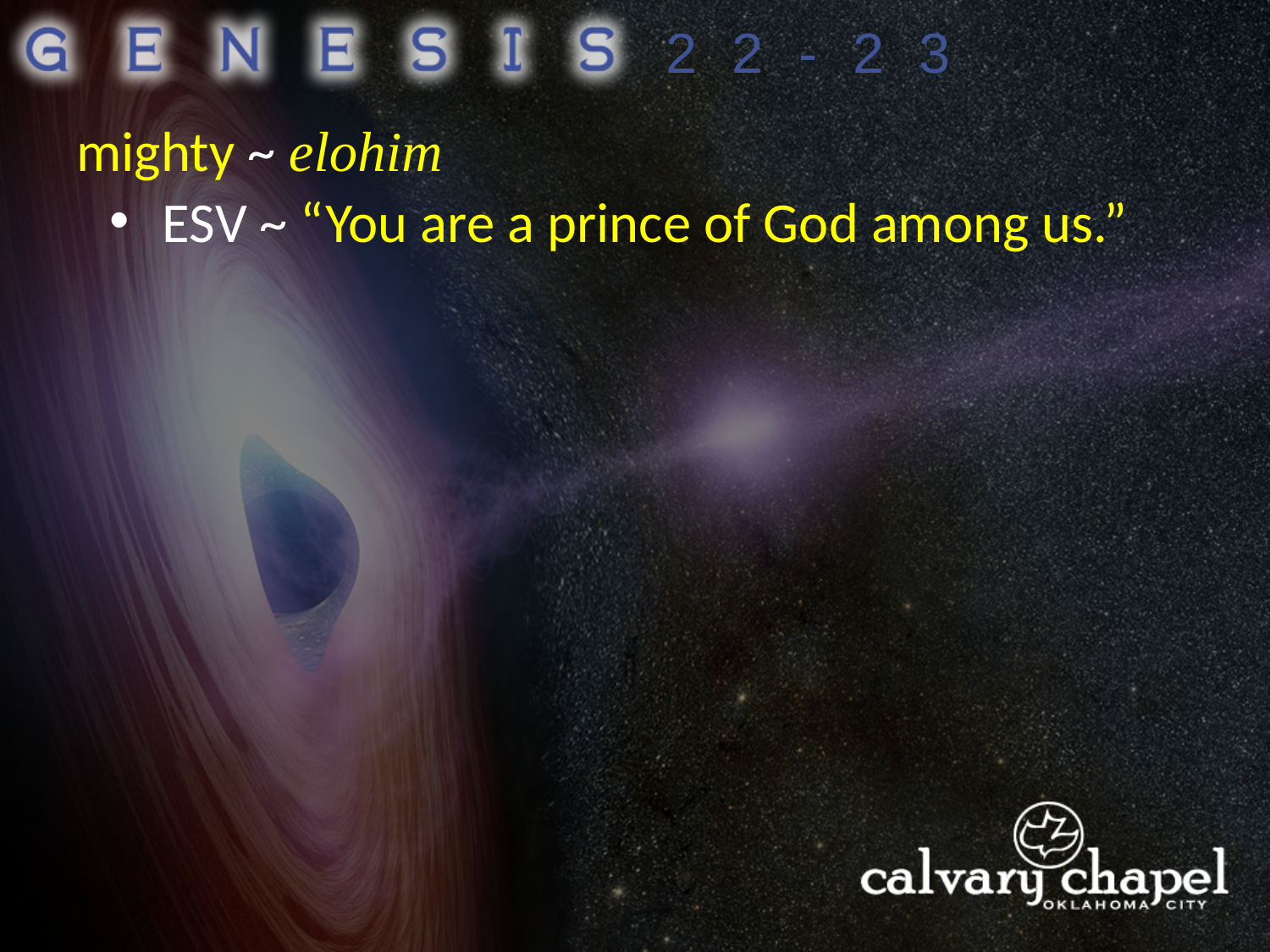

22-23
mighty ~ elohim
 ESV ~ “You are a prince of God among us.”